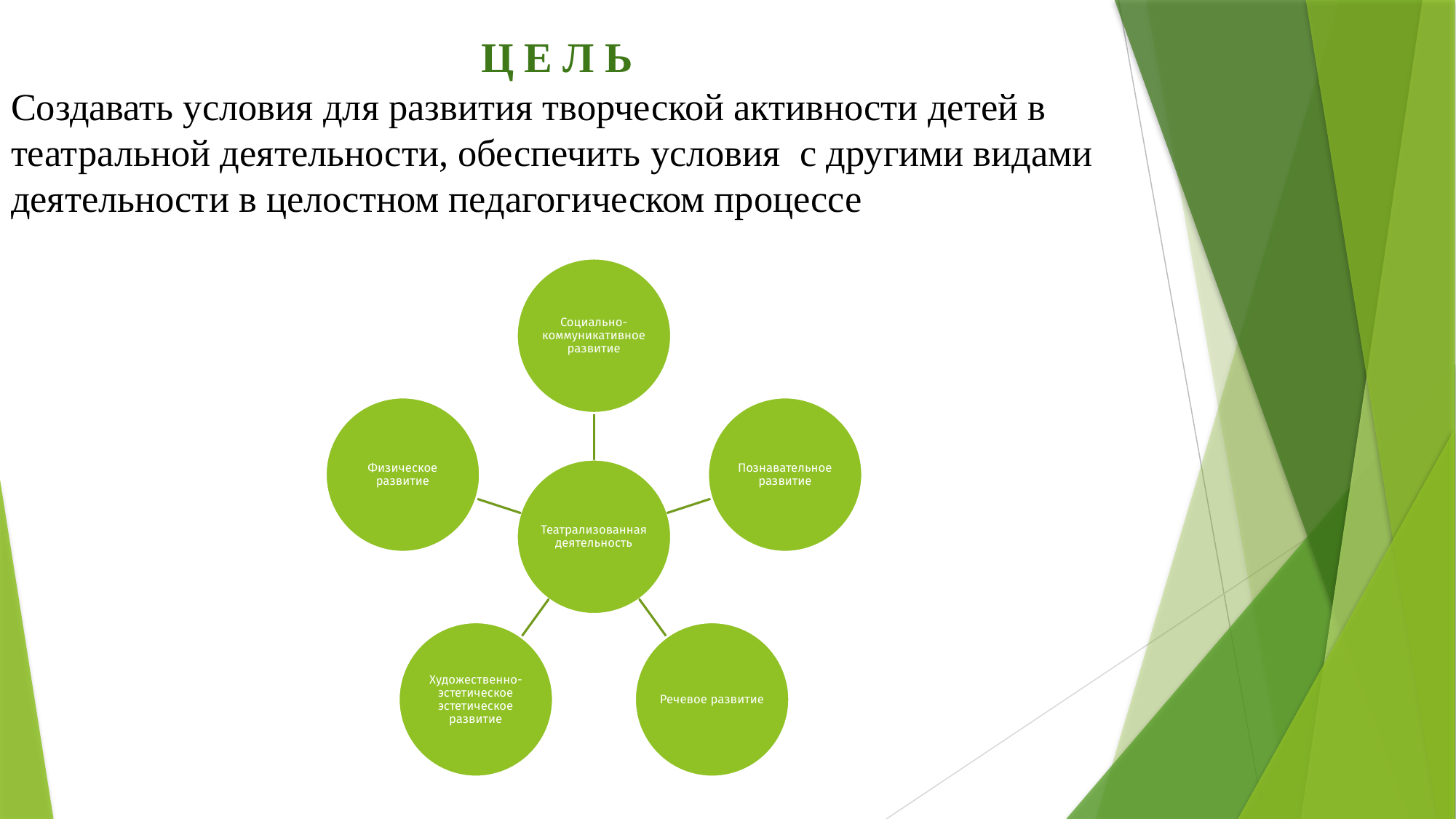

# Ц Е Л Ь Создавать условия для развития творческой активности детей в театральной деятельности, обеспечить условия  с другими видами деятельности в целостном педагогическом процессе
Театрализованная деятельность

Социально-коммуникативное развитие

Познавательное развитие

Речевое развитие

Художественно-эстетическое эстетическое развитие

Физическое развитие